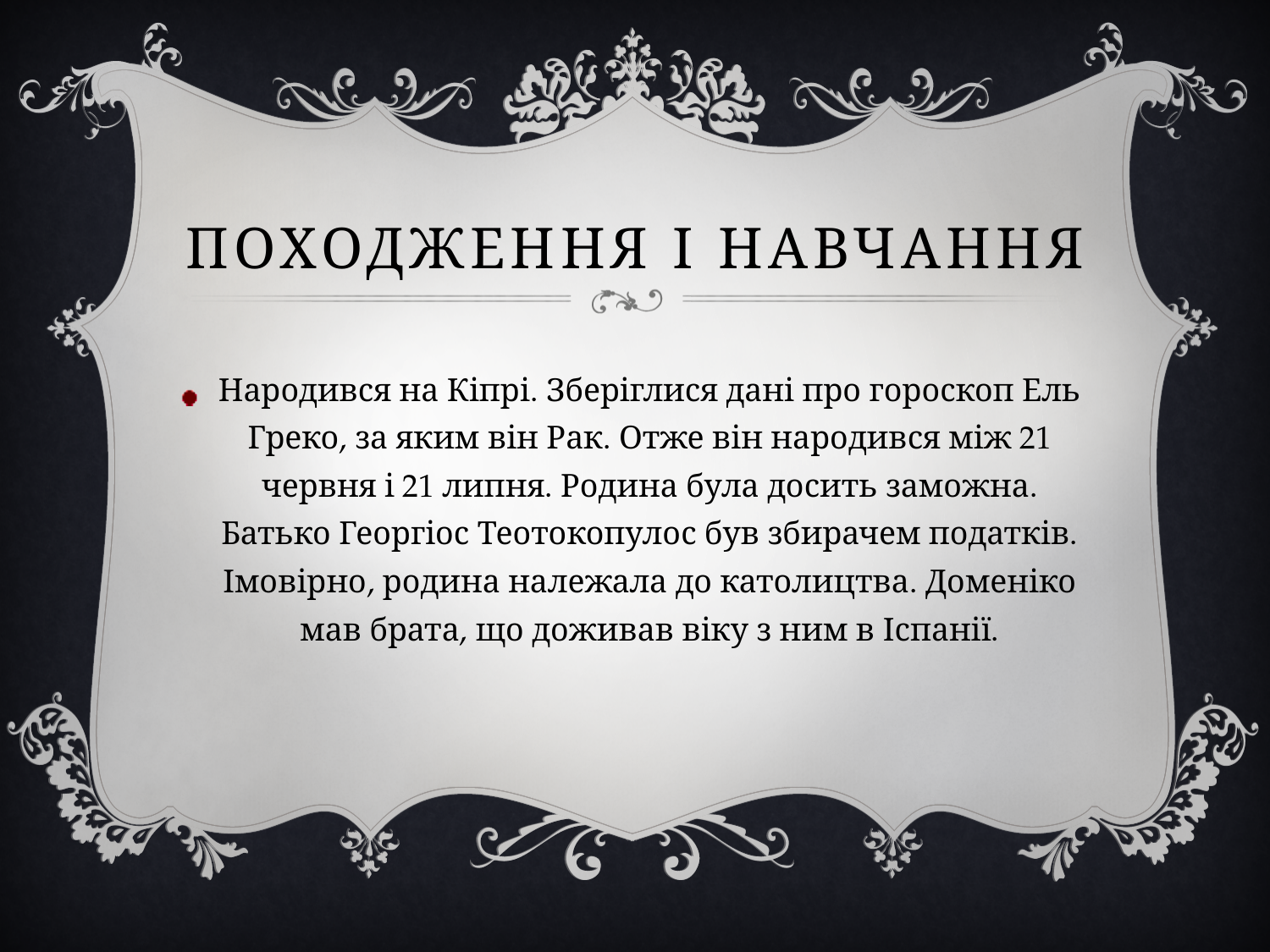

# Походження і навчання
Народився на Кіпрі. Зберіглися дані про гороскоп Ель Греко, за яким він Рак. Отже він народився між 21 червня і 21 липня. Родина була досить заможна. Батько Георгіос Теотокопулос був збирачем податків. Імовірно, родина належала до католицтва. Доменіко мав брата, що доживав віку з ним в Іспанії.